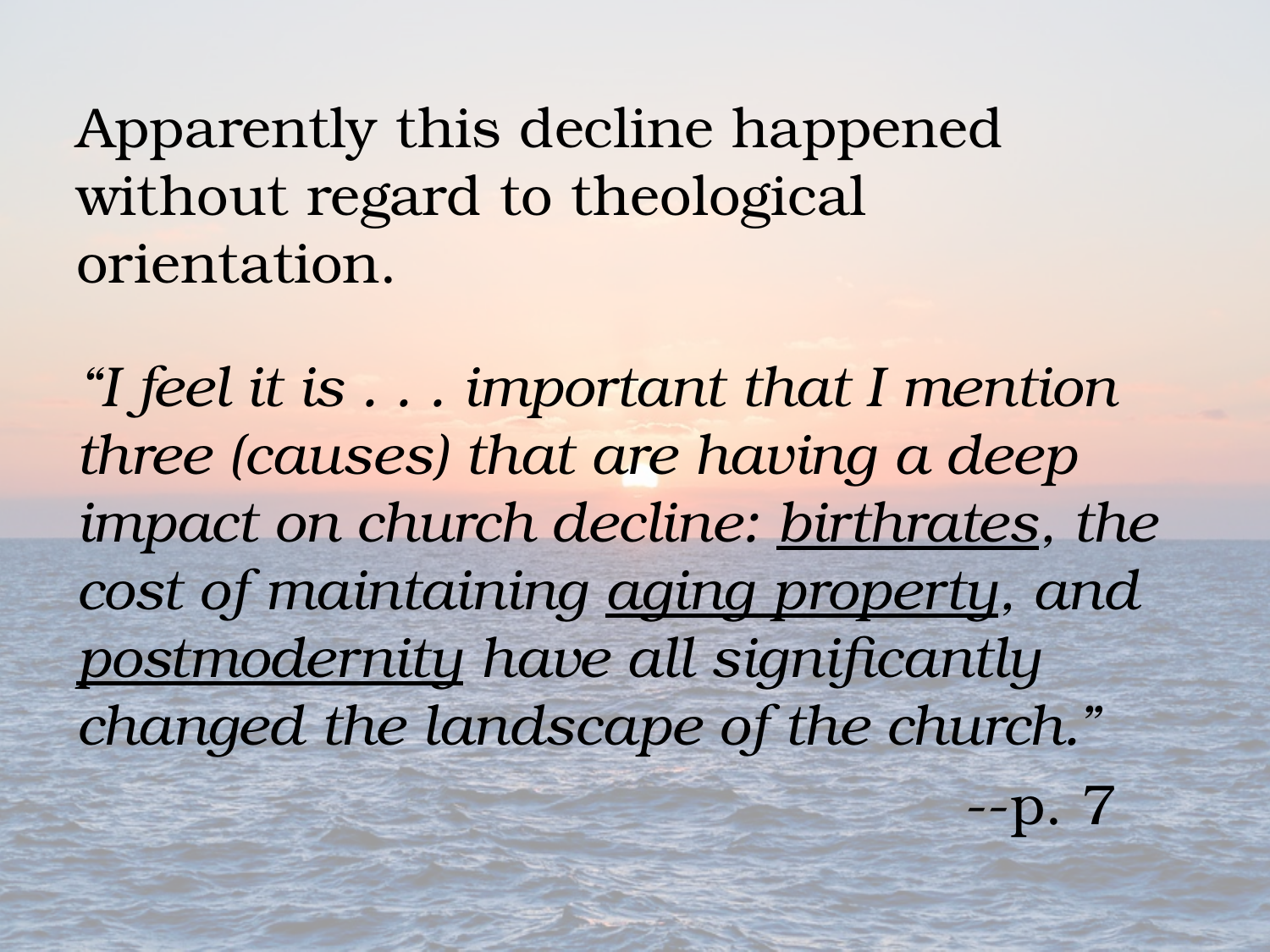

Apparently this decline happened without regard to theological orientation.

“I feel it is . . . important that I mention three (causes) that are having a deep impact on church decline: birthrates, the cost of maintaining aging property, and postmodernity have all significantly changed the landscape of the church.”
							--p. 7